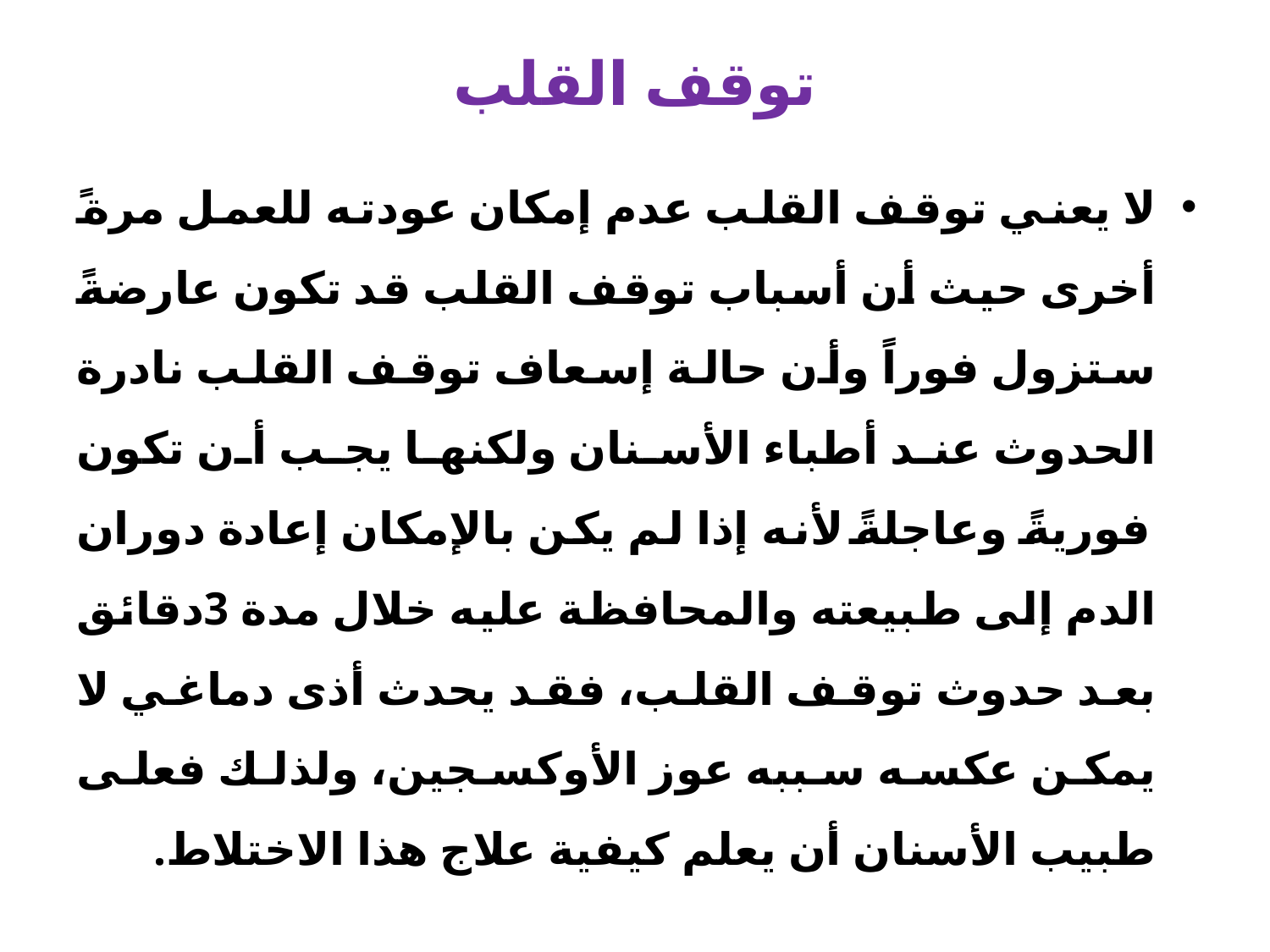

# توقف القلب
لا يعني توقف القلب عدم إمكان عودته للعمل مرةً أخرى حيث أن أسباب توقف القلب قد تكون عارضةً ستزول فوراً وأن حالة إسعاف توقف القلب نادرة الحدوث عند أطباء الأسنان ولكنها يجب أن تكون فوريةً وعاجلةً لأنه إذا لم يكن بالإمكان إعادة دوران الدم إلى طبيعته والمحافظة عليه خلال مدة 3دقائق بعد حدوث توقف القلب، فقد يحدث أذى دماغي لا يمكن عكسه سببه عوز الأوكسجين، ولذلك فعلى طبيب الأسنان أن يعلم كيفية علاج هذا الاختلاط.